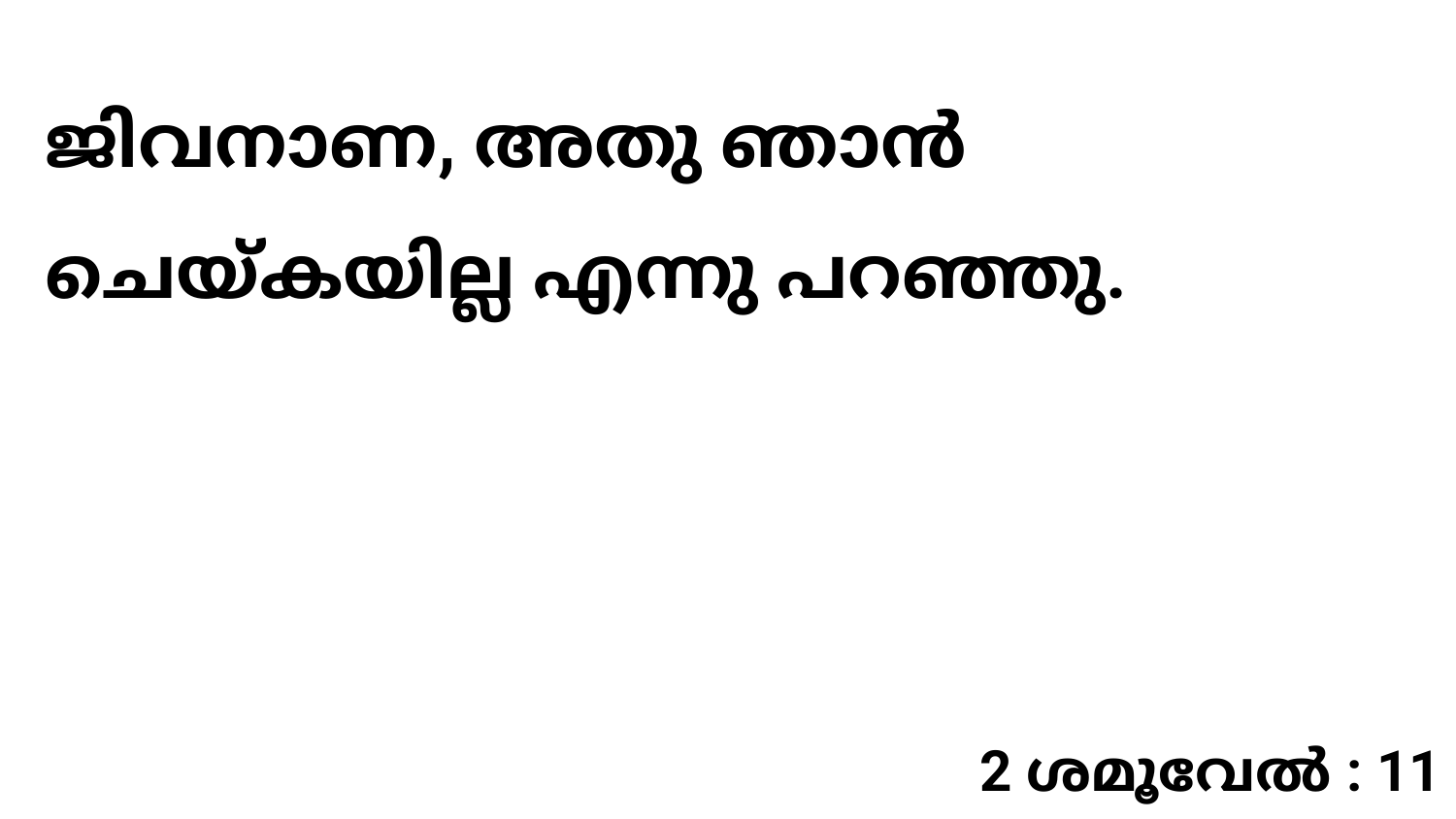

ജിവനാണ, അതു ഞാൻ ചെയ്കയില്ല എന്നു പറഞ്ഞു.
2 ശമൂവേൽ : 11